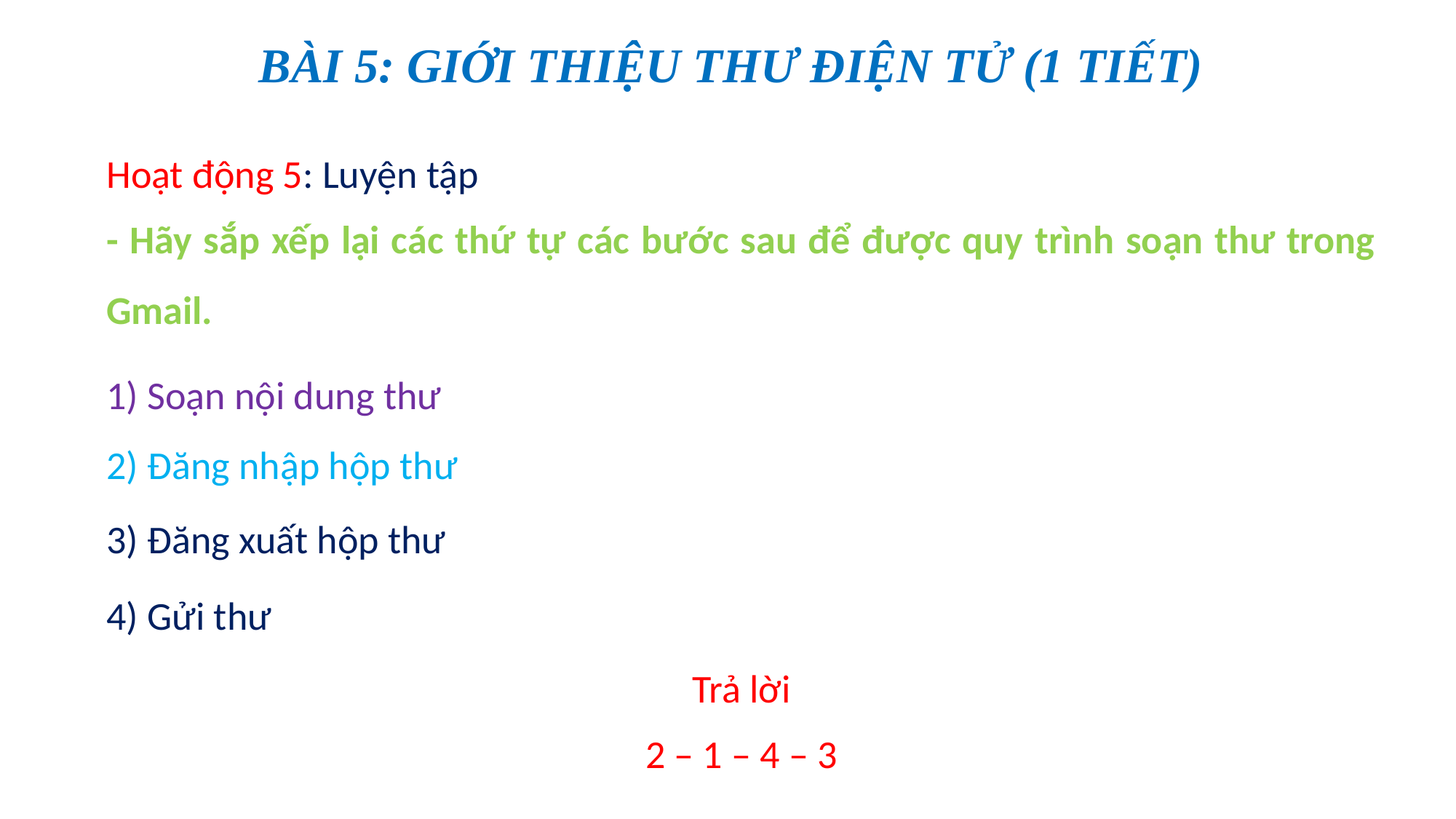

Bài 5: Giới thiệu thư điện tử (1 TIẾT)
Hoạt động 5: Luyện tập
- Hãy sắp xếp lại các thứ tự các bước sau để được quy trình soạn thư trong Gmail.
1) Soạn nội dung thư
2) Đăng nhập hộp thư
3) Đăng xuất hộp thư
4) Gửi thư
Trả lời
2 – 1 – 4 – 3